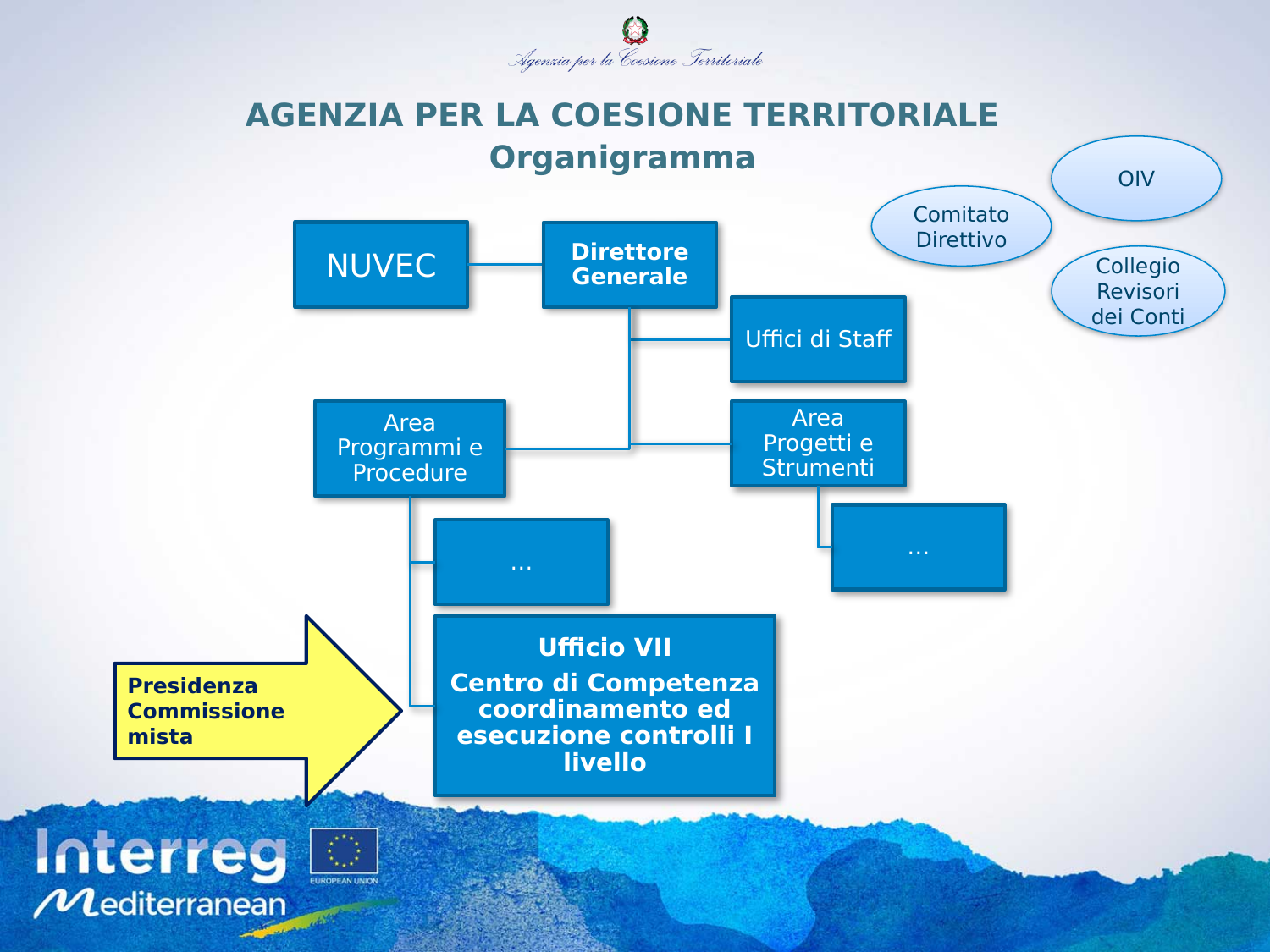

AGENZIA PER LA COESIONE TERRITORIALE
Organigramma
OIV
Comitato Direttivo
NUVEC
Direttore Generale
Collegio Revisori dei Conti
Uffici di Staff
Area Programmi e Procedure
Area Progetti e Strumenti
…
…
Ufficio VII
Centro di Competenza coordinamento ed esecuzione controlli I livello

Presidenza Commissione mista